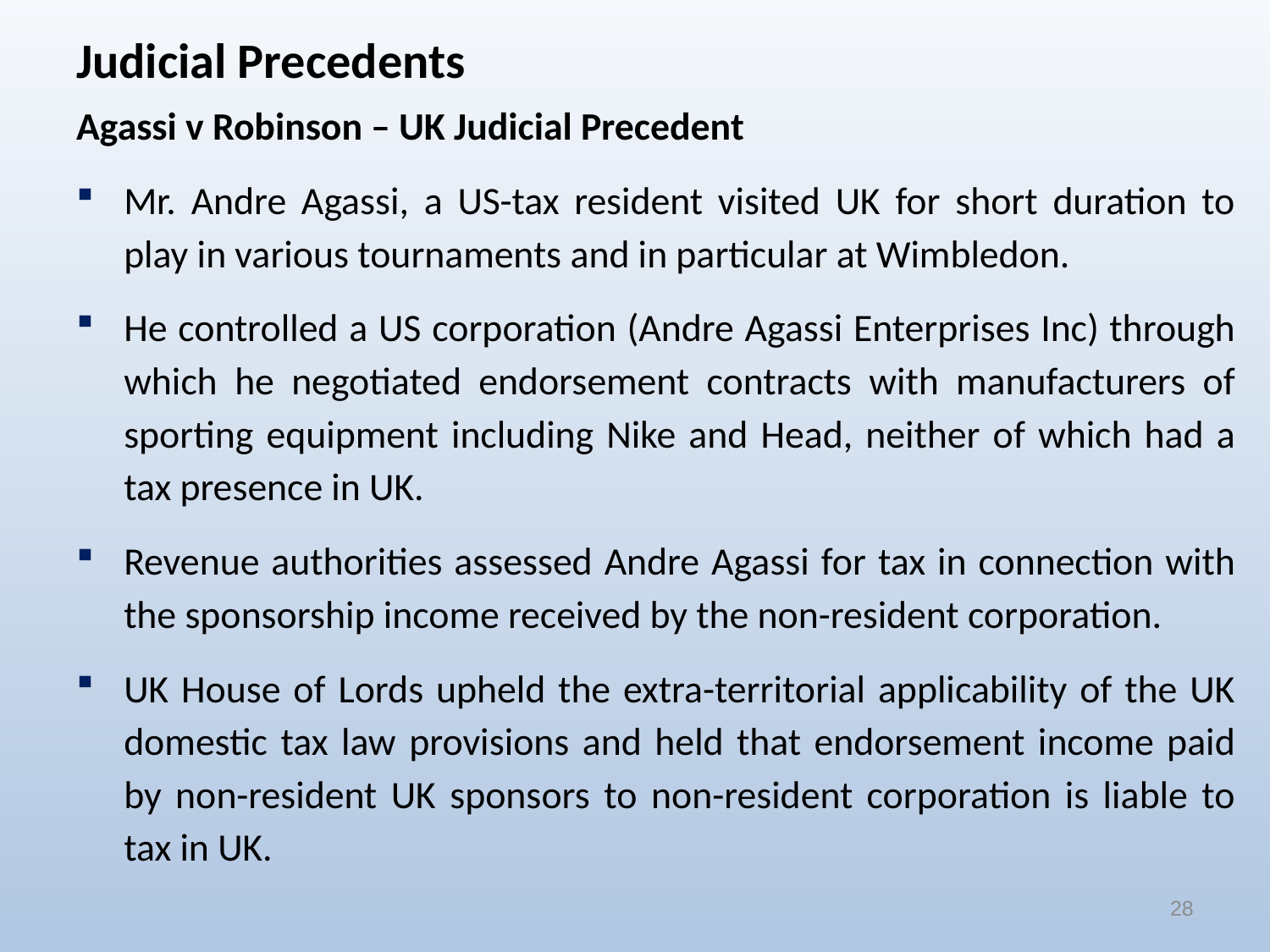

# Judicial Precedents
Agassi v Robinson – UK Judicial Precedent
Mr. Andre Agassi, a US-tax resident visited UK for short duration to play in various tournaments and in particular at Wimbledon.
He controlled a US corporation (Andre Agassi Enterprises Inc) through which he negotiated endorsement contracts with manufacturers of sporting equipment including Nike and Head, neither of which had a tax presence in UK.
Revenue authorities assessed Andre Agassi for tax in connection with the sponsorship income received by the non-resident corporation.
UK House of Lords upheld the extra-territorial applicability of the UK domestic tax law provisions and held that endorsement income paid by non-resident UK sponsors to non-resident corporation is liable to tax in UK.

28